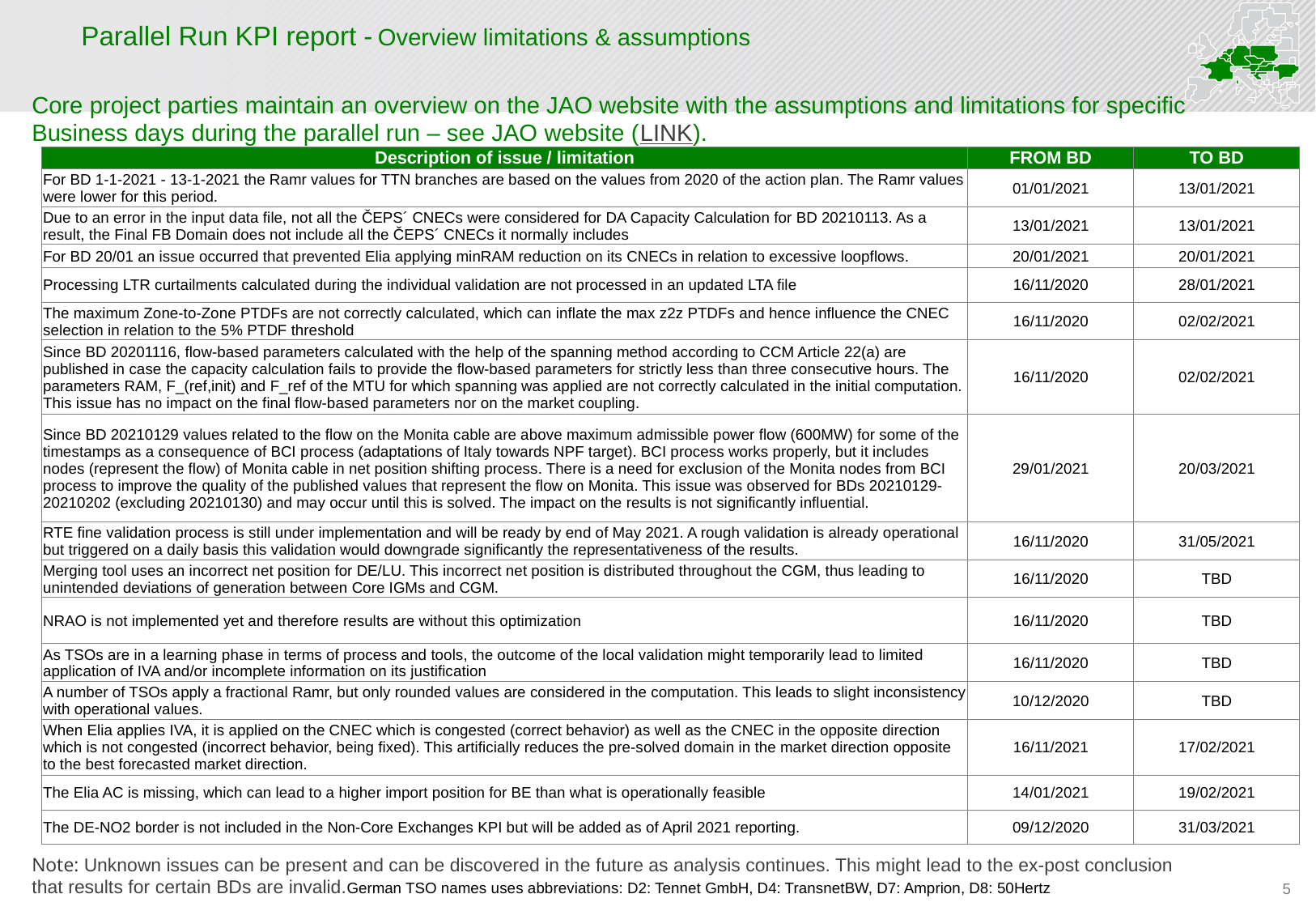

# Parallel Run KPI report -
Overview limitations & assumptions
Core project parties maintain an overview on the JAO website with the assumptions and limitations for specific Business days during the parallel run – see JAO website (LINK).

Note: Unknown issues can be present and can be discovered in the future as analysis continues. This might lead to the ex-post conclusion that results for certain BDs are invalid.German TSO names uses abbreviations: D2: Tennet GmbH, D4: TransnetBW, D7: Amprion, D8: 50Hertz

| Description of issue / limitation | FROM BD | TO BD |
| --- | --- | --- |
| For BD 1-1-2021 - 13-1-2021 the Ramr values for TTN branches are based on the values from 2020 of the action plan. The Ramr values were lower for this period. | 01/01/2021 | 13/01/2021 |
| Due to an error in the input data file, not all the ČEPS´ CNECs were considered for DA Capacity Calculation for BD 20210113. As a result, the Final FB Domain does not include all the ČEPS´ CNECs it normally includes | 13/01/2021 | 13/01/2021 |
| For BD 20/01 an issue occurred that prevented Elia applying minRAM reduction on its CNECs in relation to excessive loopflows. | 20/01/2021 | 20/01/2021 |
| Processing LTR curtailments calculated during the individual validation are not processed in an updated LTA file | 16/11/2020 | 28/01/2021 |
| The maximum Zone-to-Zone PTDFs are not correctly calculated, which can inflate the max z2z PTDFs and hence influence the CNEC selection in relation to the 5% PTDF threshold | 16/11/2020 | 02/02/2021 |
| Since BD 20201116, flow-based parameters calculated with the help of the spanning method according to CCM Article 22(a) are published in case the capacity calculation fails to provide the flow-based parameters for strictly less than three consecutive hours. The parameters RAM, F\_(ref,init) and F\_ref of the MTU for which spanning was applied are not correctly calculated in the initial computation. This issue has no impact on the final flow-based parameters nor on the market coupling. | 16/11/2020 | 02/02/2021 |
| Since BD 20210129 values related to the flow on the Monita cable are above maximum admissible power flow (600MW) for some of the timestamps as a consequence of BCI process (adaptations of Italy towards NPF target). BCI process works properly, but it includes nodes (represent the flow) of Monita cable in net position shifting process. There is a need for exclusion of the Monita nodes from BCI process to improve the quality of the published values that represent the flow on Monita. This issue was observed for BDs 20210129-20210202 (excluding 20210130) and may occur until this is solved. The impact on the results is not significantly influential. | 29/01/2021 | 20/03/2021 |
| RTE fine validation process is still under implementation and will be ready by end of May 2021. A rough validation is already operational but triggered on a daily basis this validation would downgrade significantly the representativeness of the results. | 16/11/2020 | 31/05/2021 |
| Merging tool uses an incorrect net position for DE/LU. This incorrect net position is distributed throughout the CGM, thus leading to unintended deviations of generation between Core IGMs and CGM. | 16/11/2020 | TBD |
| NRAO is not implemented yet and therefore results are without this optimization | 16/11/2020 | TBD |
| As TSOs are in a learning phase in terms of process and tools, the outcome of the local validation might temporarily lead to limited application of IVA and/or incomplete information on its justification | 16/11/2020 | TBD |
| A number of TSOs apply a fractional Ramr, but only rounded values are considered in the computation. This leads to slight inconsistency with operational values. | 10/12/2020 | TBD |
| When Elia applies IVA, it is applied on the CNEC which is congested (correct behavior) as well as the CNEC in the opposite direction which is not congested (incorrect behavior, being fixed). This artificially reduces the pre-solved domain in the market direction opposite to the best forecasted market direction. | 16/11/2021 | 17/02/2021 |
| The Elia AC is missing, which can lead to a higher import position for BE than what is operationally feasible | 14/01/2021 | 19/02/2021 |
| The DE-NO2 border is not included in the Non-Core Exchanges KPI but will be added as of April 2021 reporting. | 09/12/2020 | 31/03/2021 |

5